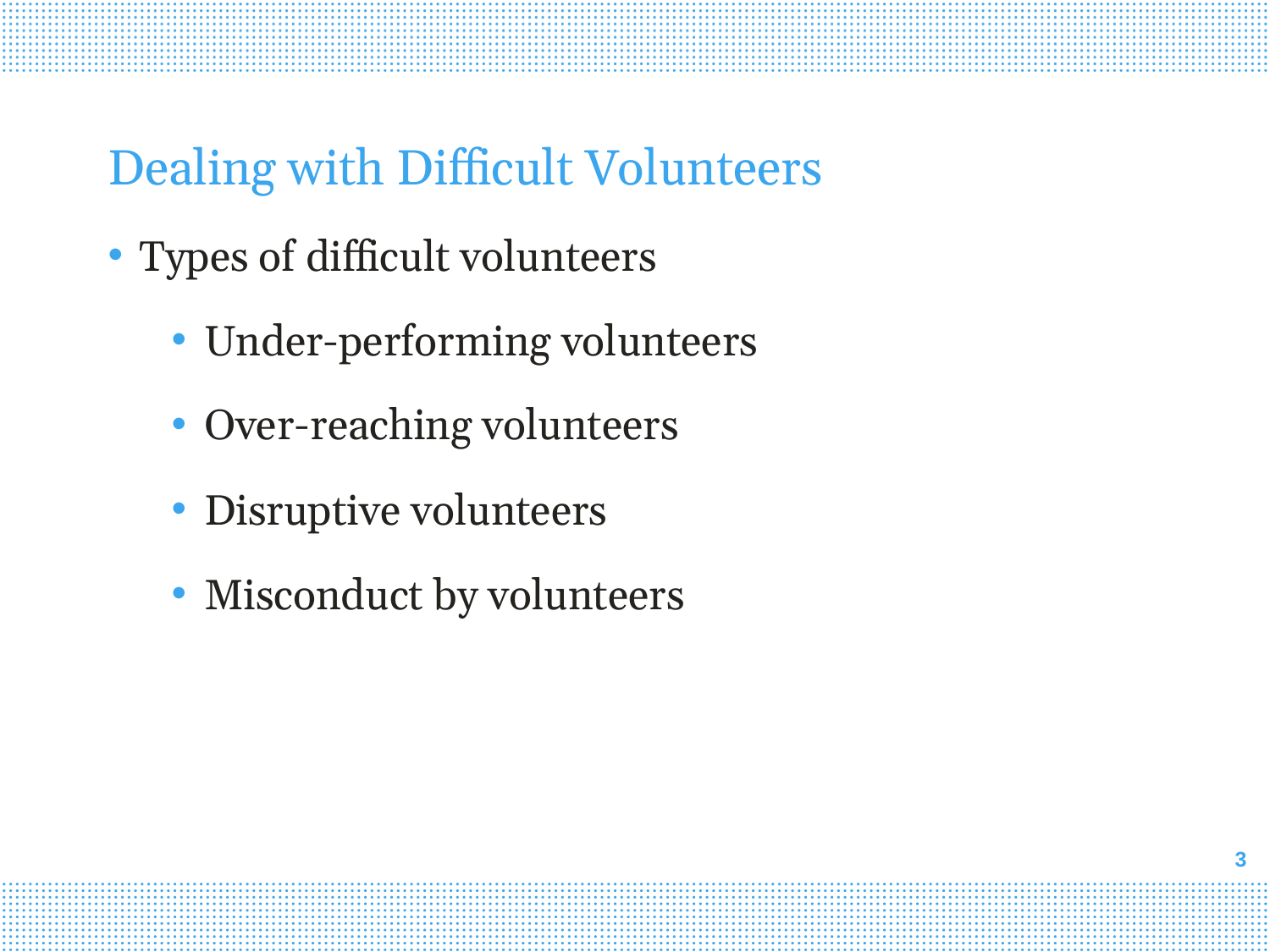

# Dealing with Difficult Volunteers
Types of difficult volunteers
Under-performing volunteers
Over-reaching volunteers
Disruptive volunteers
Misconduct by volunteers

3